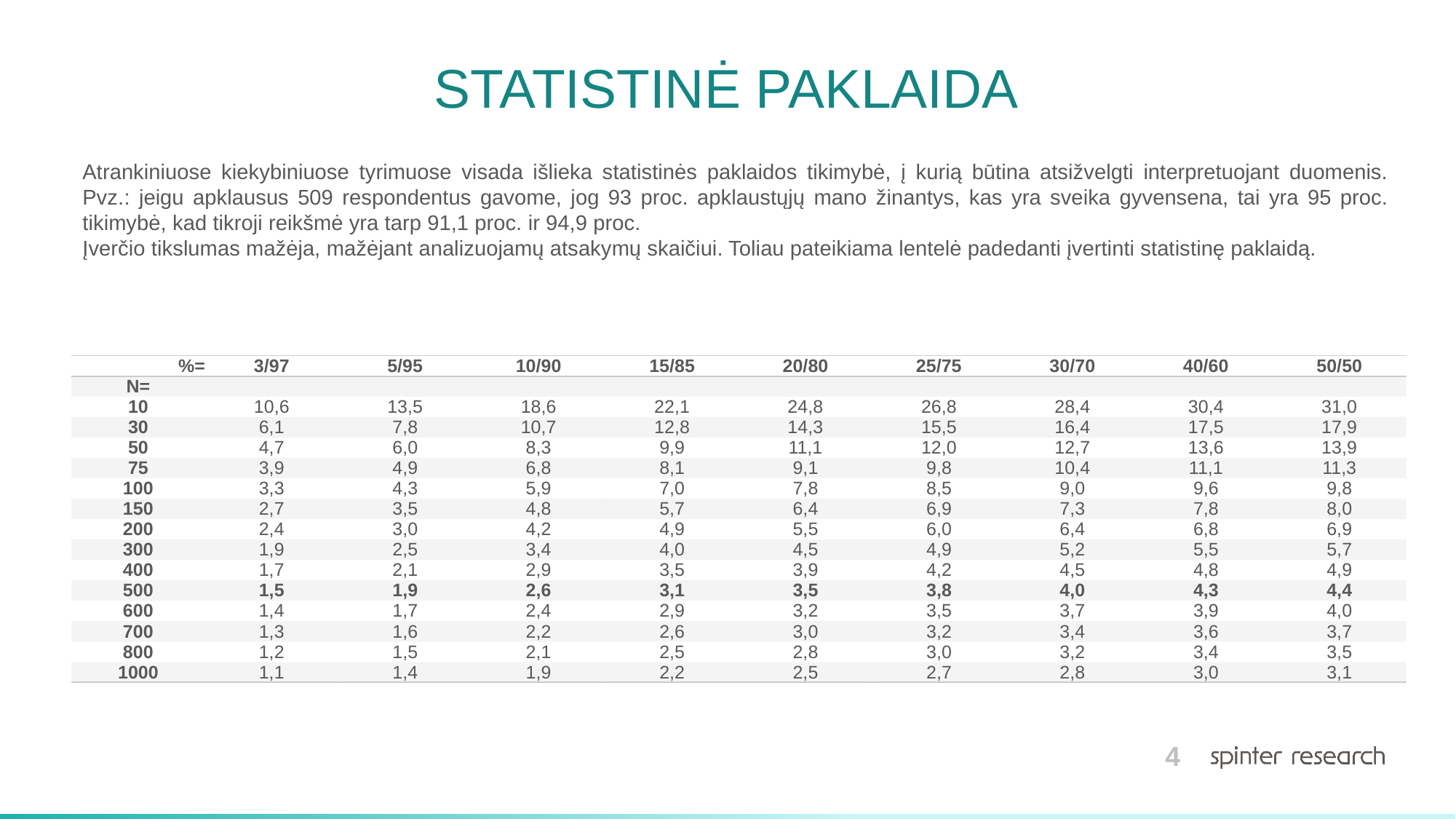

# STATISTINĖ PAKLAIDA
Atrankiniuose kiekybiniuose tyrimuose visada išlieka statistinės paklaidos tikimybė, į kurią būtina atsižvelgti interpretuojant duomenis. Pvz.: jeigu apklausus 509 respondentus gavome, jog 93 proc. apklaustųjų mano žinantys, kas yra sveika gyvensena, tai yra 95 proc. tikimybė, kad tikroji reikšmė yra tarp 91,1 proc. ir 94,9 proc.
Įverčio tikslumas mažėja, mažėjant analizuojamų atsakymų skaičiui. Toliau pateikiama lentelė padedanti įvertinti statistinę paklaidą.
| %= | 3/97 | 5/95 | 10/90 | 15/85 | 20/80 | 25/75 | 30/70 | 40/60 | 50/50 |
| --- | --- | --- | --- | --- | --- | --- | --- | --- | --- |
| N= |  |  |  |  |  |  |  |  |  |
| 10 | 10,6 | 13,5 | 18,6 | 22,1 | 24,8 | 26,8 | 28,4 | 30,4 | 31,0 |
| 30 | 6,1 | 7,8 | 10,7 | 12,8 | 14,3 | 15,5 | 16,4 | 17,5 | 17,9 |
| 50 | 4,7 | 6,0 | 8,3 | 9,9 | 11,1 | 12,0 | 12,7 | 13,6 | 13,9 |
| 75 | 3,9 | 4,9 | 6,8 | 8,1 | 9,1 | 9,8 | 10,4 | 11,1 | 11,3 |
| 100 | 3,3 | 4,3 | 5,9 | 7,0 | 7,8 | 8,5 | 9,0 | 9,6 | 9,8 |
| 150 | 2,7 | 3,5 | 4,8 | 5,7 | 6,4 | 6,9 | 7,3 | 7,8 | 8,0 |
| 200 | 2,4 | 3,0 | 4,2 | 4,9 | 5,5 | 6,0 | 6,4 | 6,8 | 6,9 |
| 300 | 1,9 | 2,5 | 3,4 | 4,0 | 4,5 | 4,9 | 5,2 | 5,5 | 5,7 |
| 400 | 1,7 | 2,1 | 2,9 | 3,5 | 3,9 | 4,2 | 4,5 | 4,8 | 4,9 |
| 500 | 1,5 | 1,9 | 2,6 | 3,1 | 3,5 | 3,8 | 4,0 | 4,3 | 4,4 |
| 600 | 1,4 | 1,7 | 2,4 | 2,9 | 3,2 | 3,5 | 3,7 | 3,9 | 4,0 |
| 700 | 1,3 | 1,6 | 2,2 | 2,6 | 3,0 | 3,2 | 3,4 | 3,6 | 3,7 |
| 800 | 1,2 | 1,5 | 2,1 | 2,5 | 2,8 | 3,0 | 3,2 | 3,4 | 3,5 |
| 1000 | 1,1 | 1,4 | 1,9 | 2,2 | 2,5 | 2,7 | 2,8 | 3,0 | 3,1 |